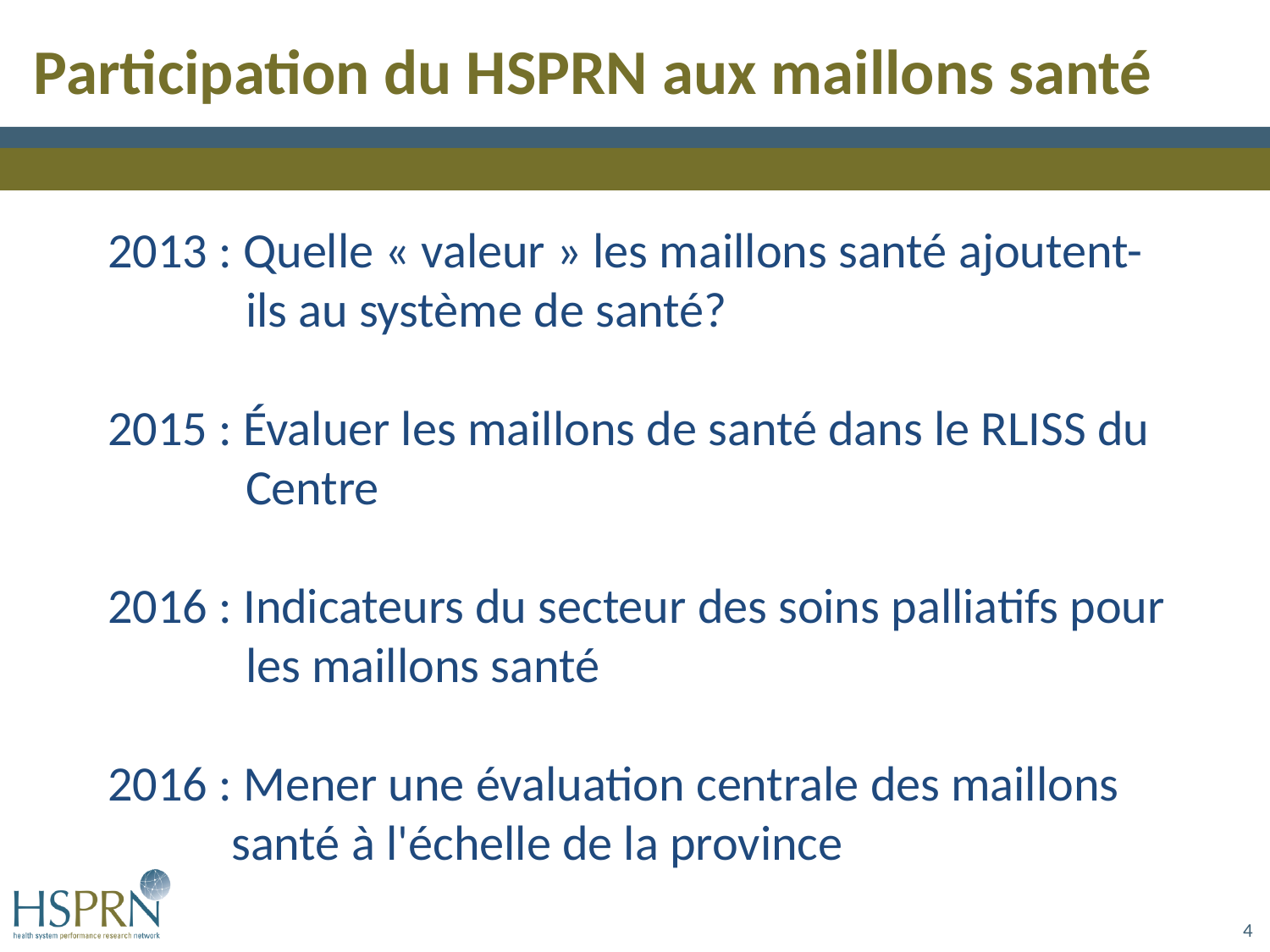

# Participation du HSPRN aux maillons santé
2013 : Quelle « valeur » les maillons santé ajoutent-ils au système de santé?
2015 : Évaluer les maillons de santé dans le RLISS du Centre

2016 : Indicateurs du secteur des soins palliatifs pour les maillons santé

2016 : Mener une évaluation centrale des maillons santé à l'échelle de la province
4